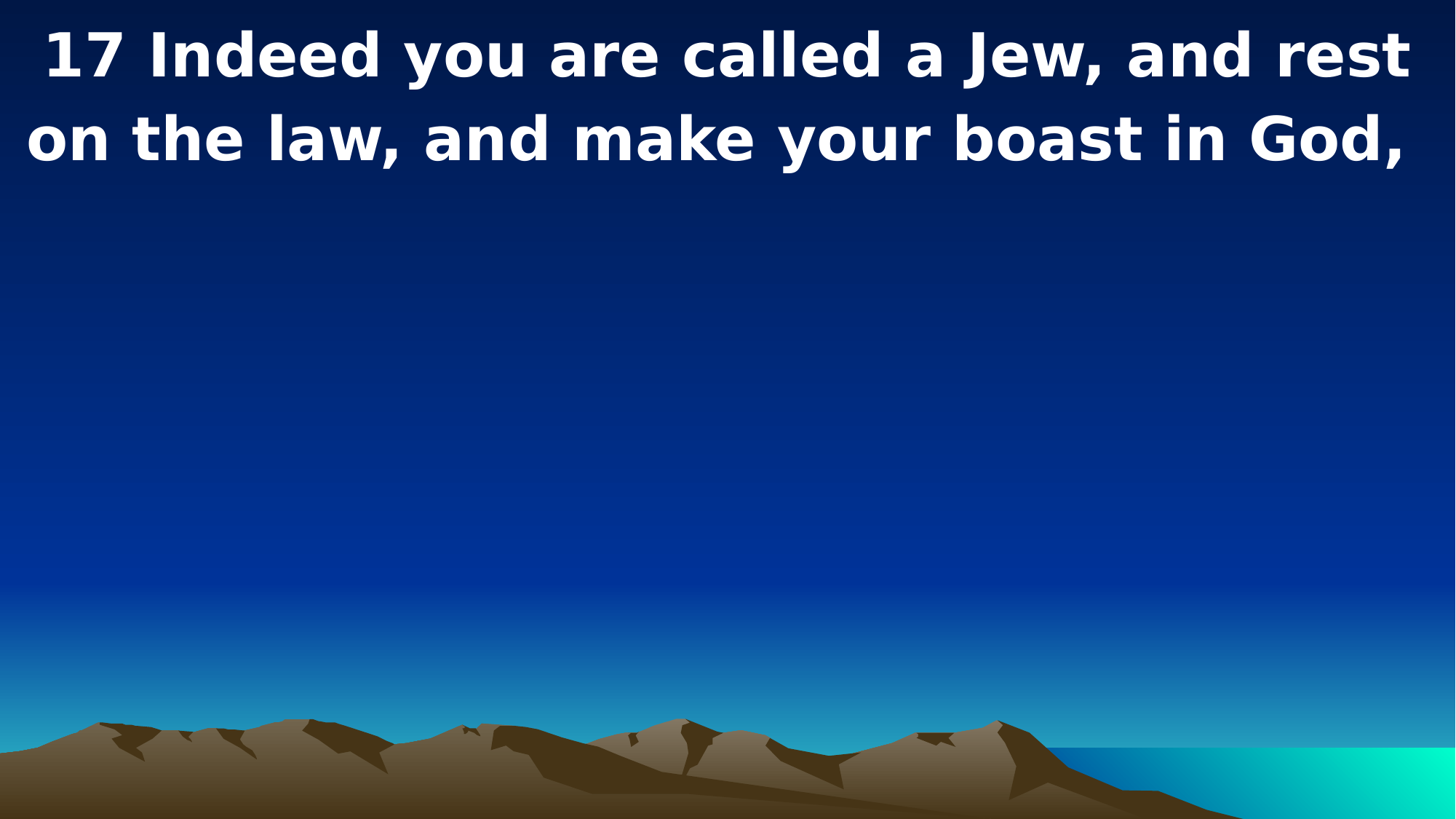

17 Indeed you are called a Jew, and rest on the law, and make your boast in God,